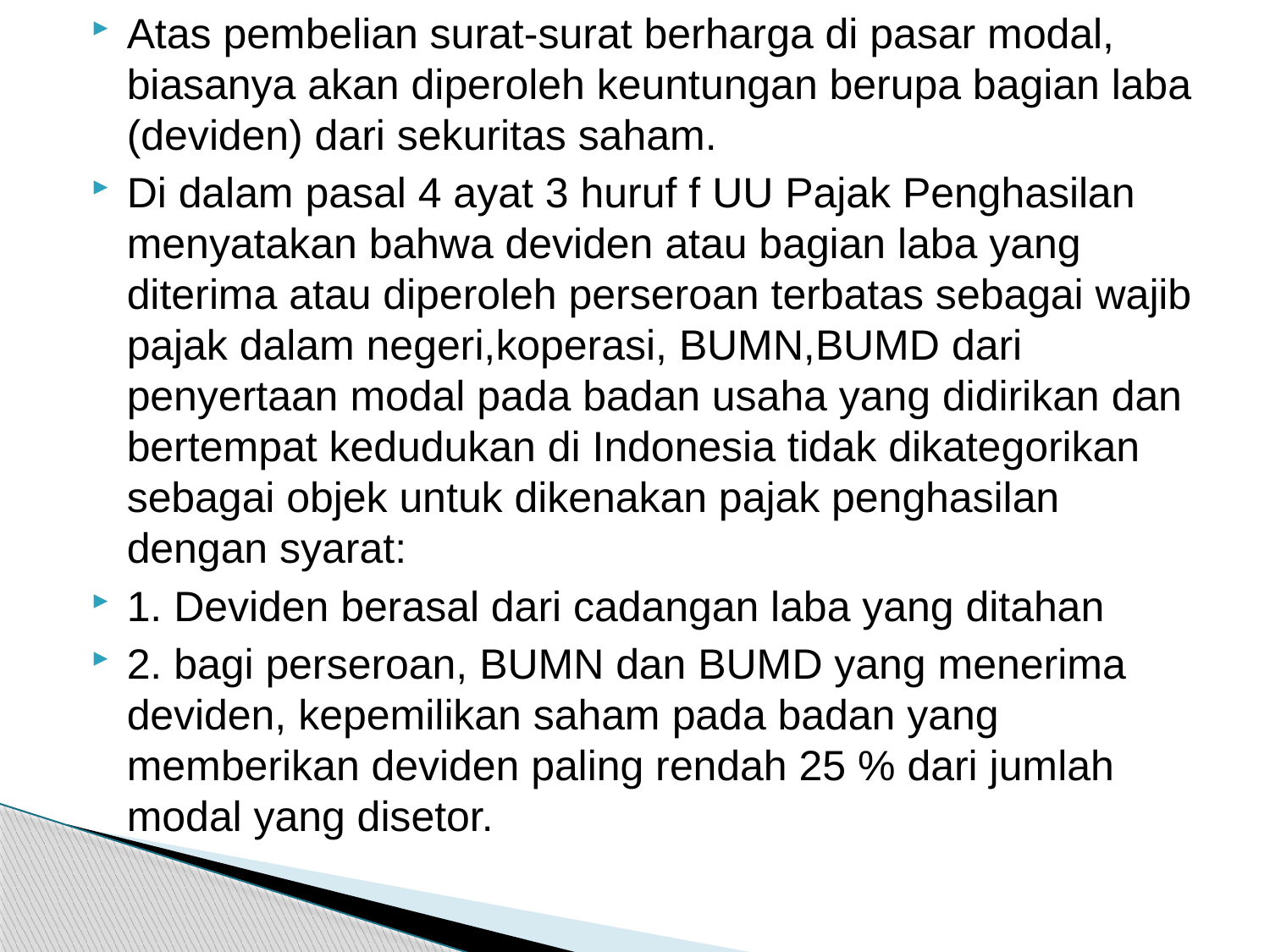

Atas pembelian surat-surat berharga di pasar modal, biasanya akan diperoleh keuntungan berupa bagian laba (deviden) dari sekuritas saham.
Di dalam pasal 4 ayat 3 huruf f UU Pajak Penghasilan menyatakan bahwa deviden atau bagian laba yang diterima atau diperoleh perseroan terbatas sebagai wajib pajak dalam negeri,koperasi, BUMN,BUMD dari penyertaan modal pada badan usaha yang didirikan dan bertempat kedudukan di Indonesia tidak dikategorikan sebagai objek untuk dikenakan pajak penghasilan dengan syarat:
1. Deviden berasal dari cadangan laba yang ditahan
2. bagi perseroan, BUMN dan BUMD yang menerima deviden, kepemilikan saham pada badan yang memberikan deviden paling rendah 25 % dari jumlah modal yang disetor.